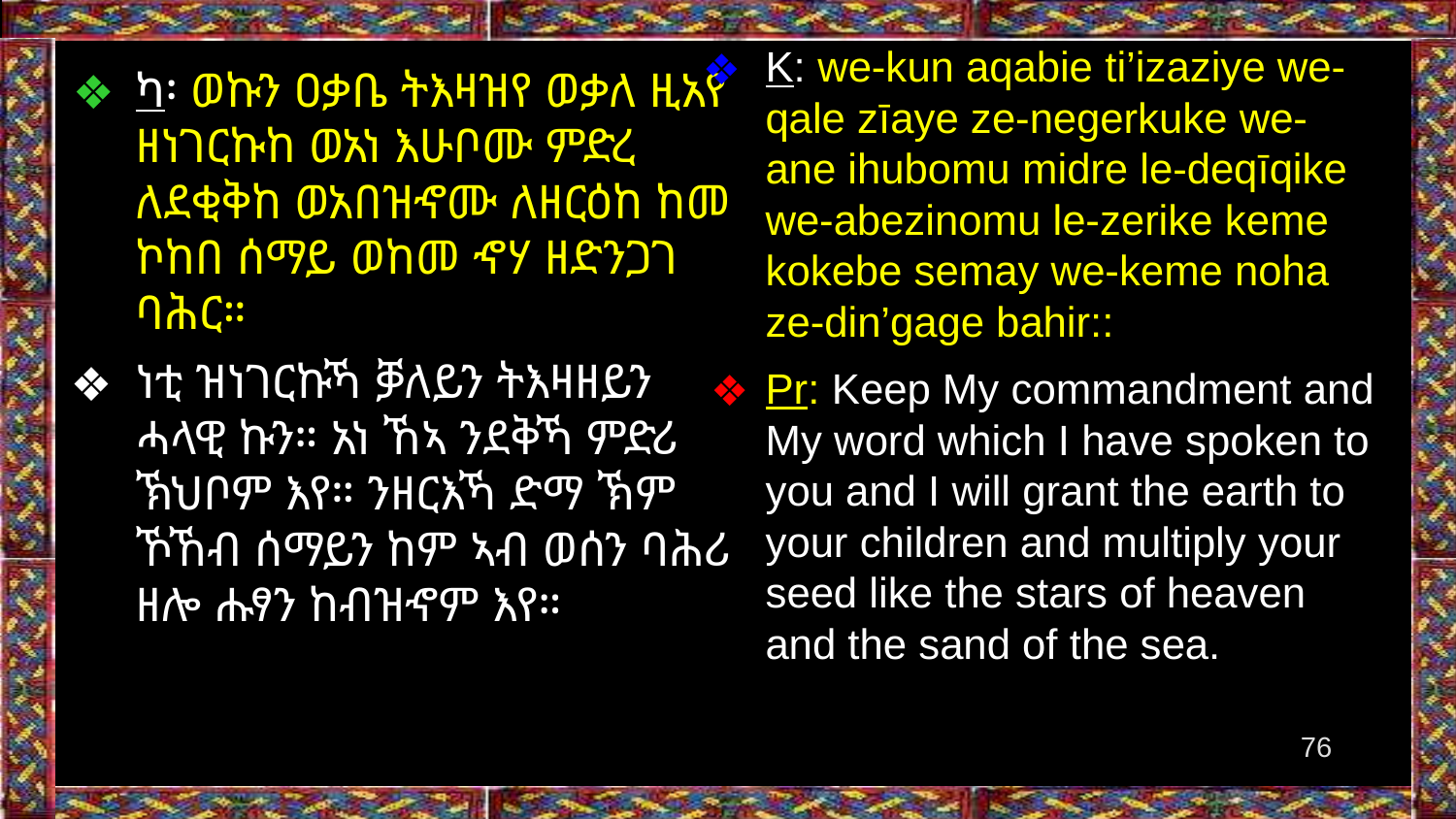

K: we-kun aqabie ti’izaziye we-qale zīaye ze-negerkuke we-ane ihubomu midre le-deqīqike we-abezinomu le-zerike keme kokebe semay we-keme noha ze-din’gage bahir::
Pr: Keep My commandment and My word which I have spoken to you and I will grant the earth to your children and multiply your seed like the stars of heaven and the sand of the sea.

ካ፡ ወኩን ዐቃቤ ትእዛዝየ ወቃለ ዚአየ ዘነገርኩከ ወአነ እሁቦሙ ምድረ ለደቂቅከ ወአበዝኆሙ ለዘርዕከ ከመ ኮከበ ሰማይ ወከመ ኆሃ ዘድንጋገ ባሕር።
ነቲ ዝነገርኩኻ ቓለይን ትእዛዘይን ሓላዊ ኩን። አነ ኸኣ ንደቅኻ ምድሪ ኽህቦም እየ። ንዘርእኻ ድማ ኽም ኾኸብ ሰማይን ከም ኣብ ወሰን ባሕሪ ዘሎ ሑፃን ከብዝኆም እየ።

76